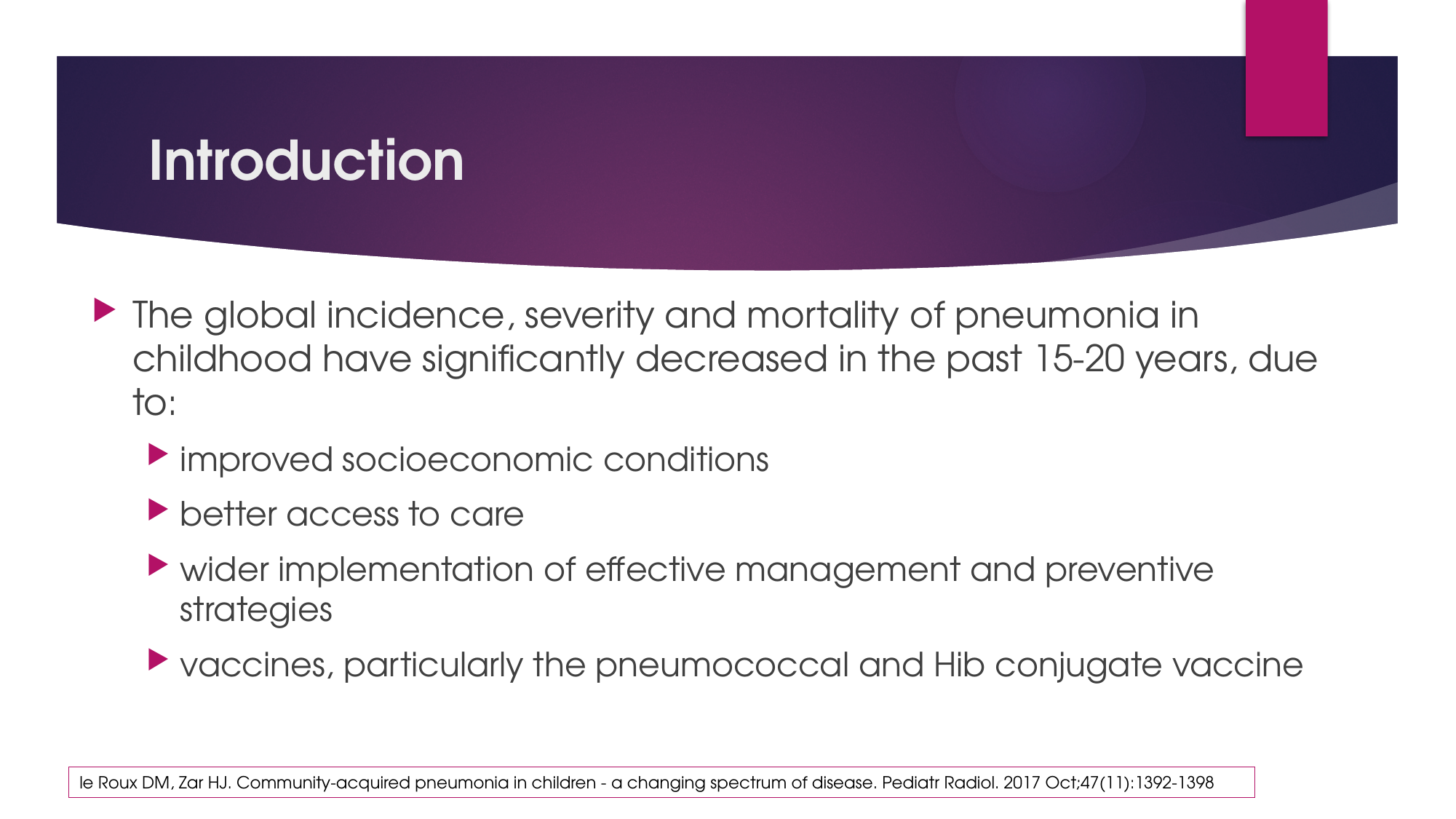

# Introduction
The global incidence, severity and mortality of pneumonia in childhood have significantly decreased in the past 15-20 years, due to:
improved socioeconomic conditions
better access to care
wider implementation of effective management and preventive strategies
vaccines, particularly the pneumococcal and Hib conjugate vaccine
le Roux DM, Zar HJ. Community-acquired pneumonia in children - a changing spectrum of disease. Pediatr Radiol. 2017 Oct;47(11):1392-1398